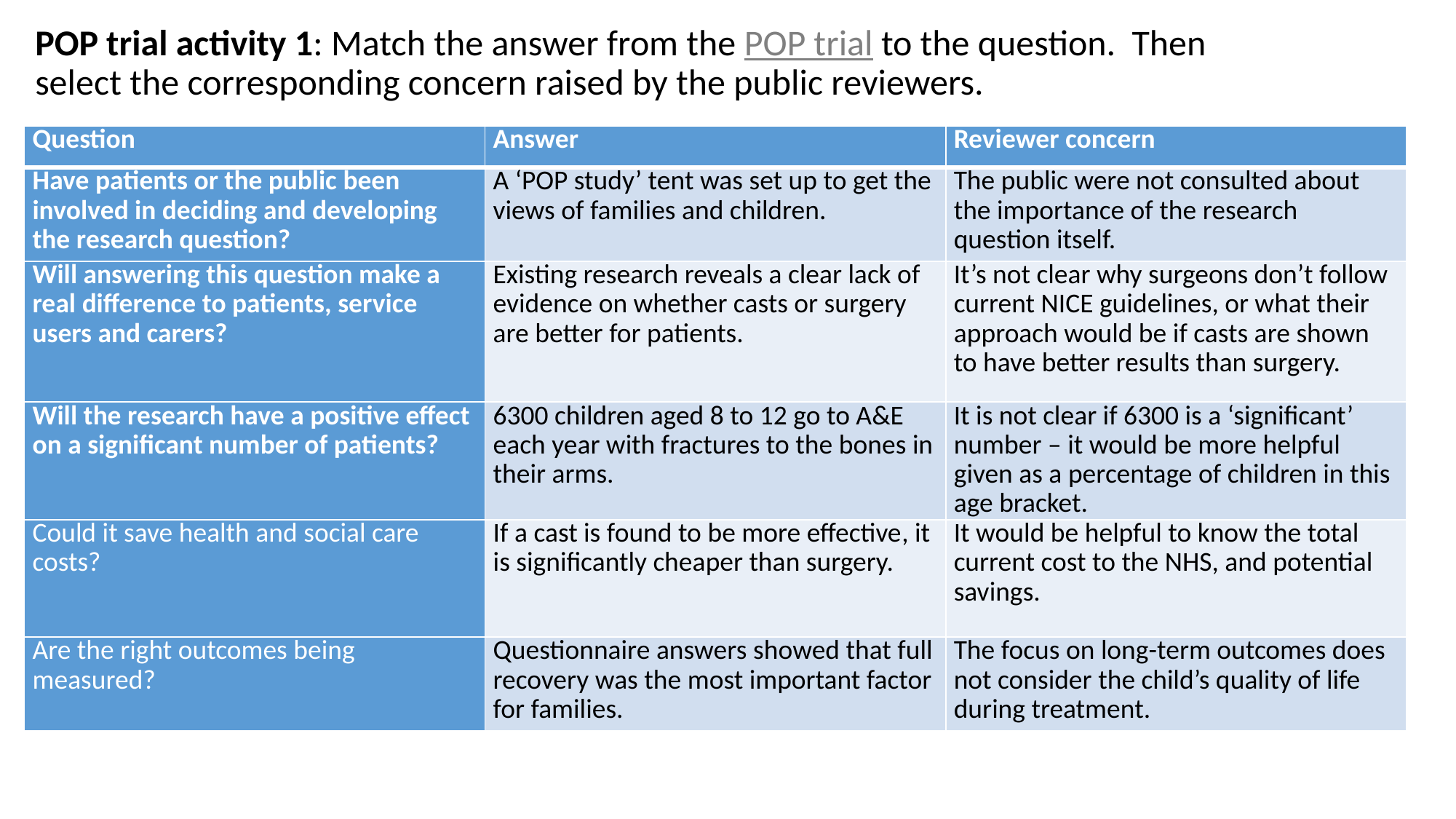

# POP trial activity 1: Match the answer from the POP trial to the question.  Then select the corresponding concern raised by the public reviewers.
| Question | Answer | Reviewer concern |
| --- | --- | --- |
| Have patients or the public been involved in deciding and developing the research question? | A ‘POP study’ tent was set up to get the views of families and children. | The public were not consulted about the importance of the research question itself. |
| Will answering this question make a real difference to patients, service users and carers? | Existing research reveals a clear lack of evidence on whether casts or surgery are better for patients. | It’s not clear why surgeons don’t follow current NICE guidelines, or what their approach would be if casts are shown to have better results than surgery. |
| Will the research have a positive effect on a significant number of patients? | 6300 children aged 8 to 12 go to A&E each year with fractures to the bones in their arms. | It is not clear if 6300 is a ‘significant’ number – it would be more helpful given as a percentage of children in this age bracket. |
| Could it save health and social care costs? | If a cast is found to be more effective, it is significantly cheaper than surgery. | It would be helpful to know the total current cost to the NHS, and potential savings. |
| Are the right outcomes being measured? | Questionnaire answers showed that full recovery was the most important factor for families. | The focus on long-term outcomes does not consider the child’s quality of life during treatment. |